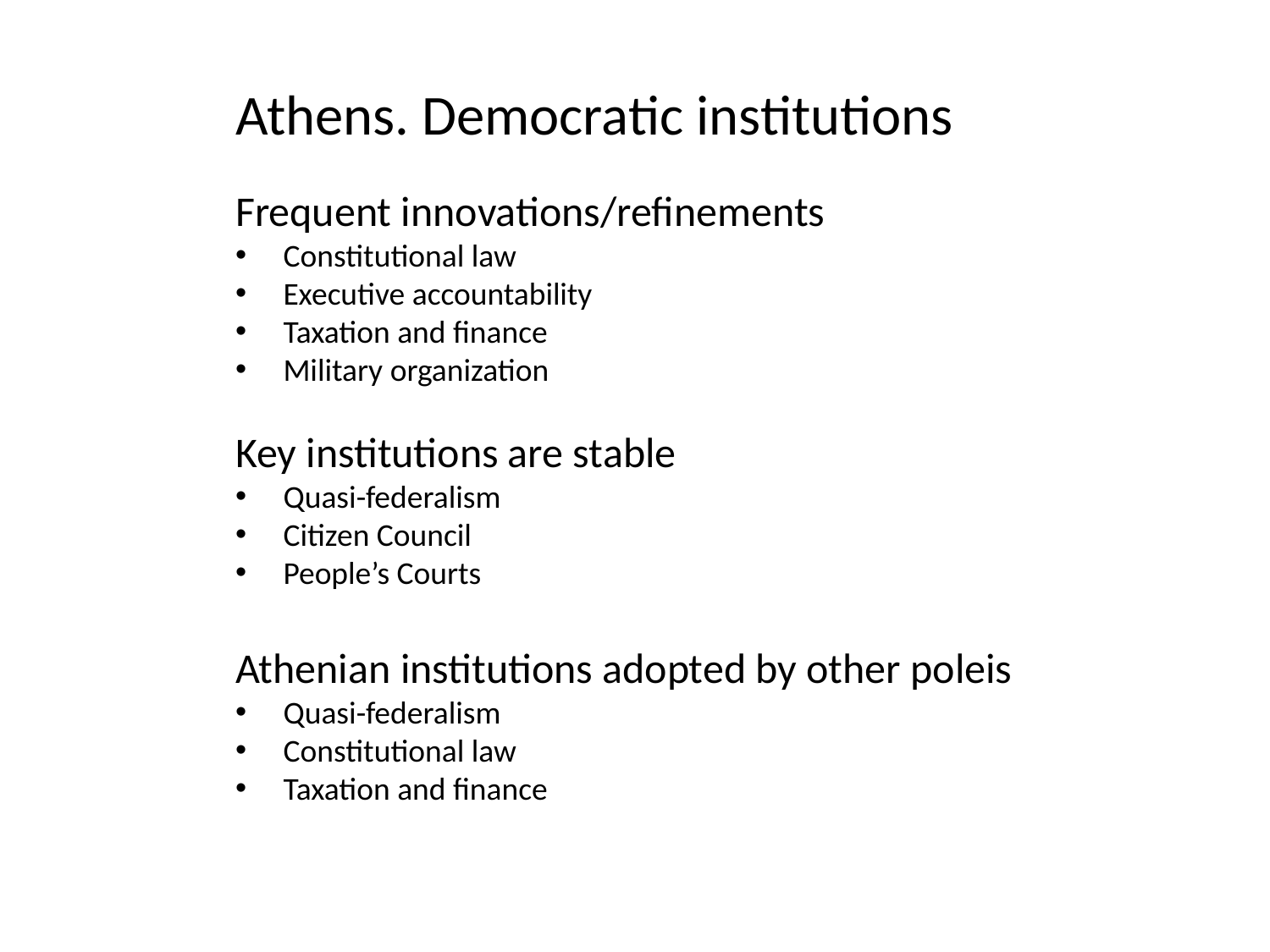

Athens. Democratic institutions

Frequent innovations/refinements
Constitutional law
Executive accountability
Taxation and finance
Military organization

Key institutions are stable
Quasi-federalism
Citizen Council
People’s Courts

Athenian institutions adopted by other poleis
Quasi-federalism
Constitutional law
Taxation and finance